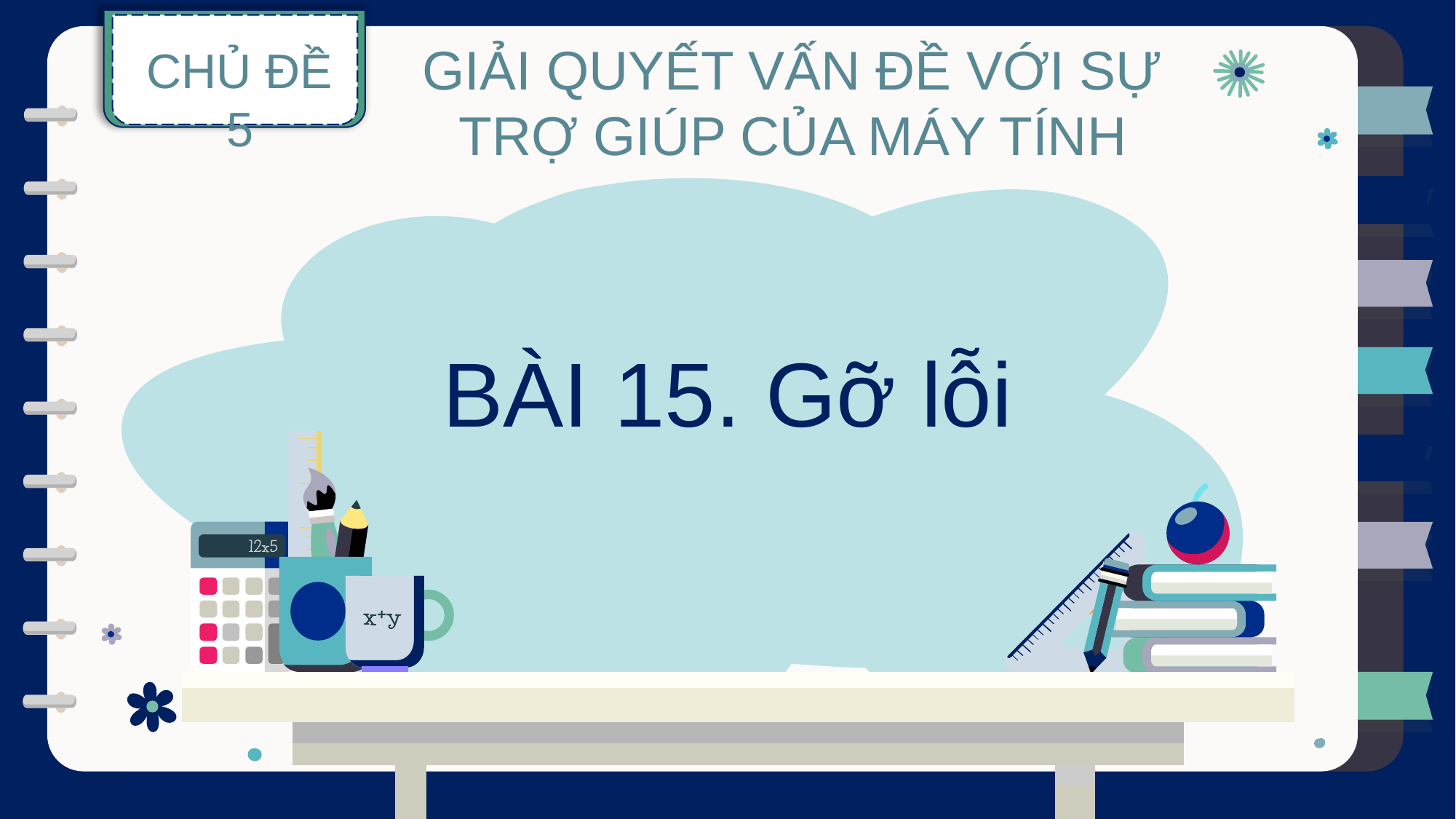

CHỦ ĐỀ 5
GIẢI QUYẾT VẤN ĐỀ VỚI SỰ
TRỢ GIÚP CỦA MÁY TÍNH
BÀI 15. Gỡ lỗi